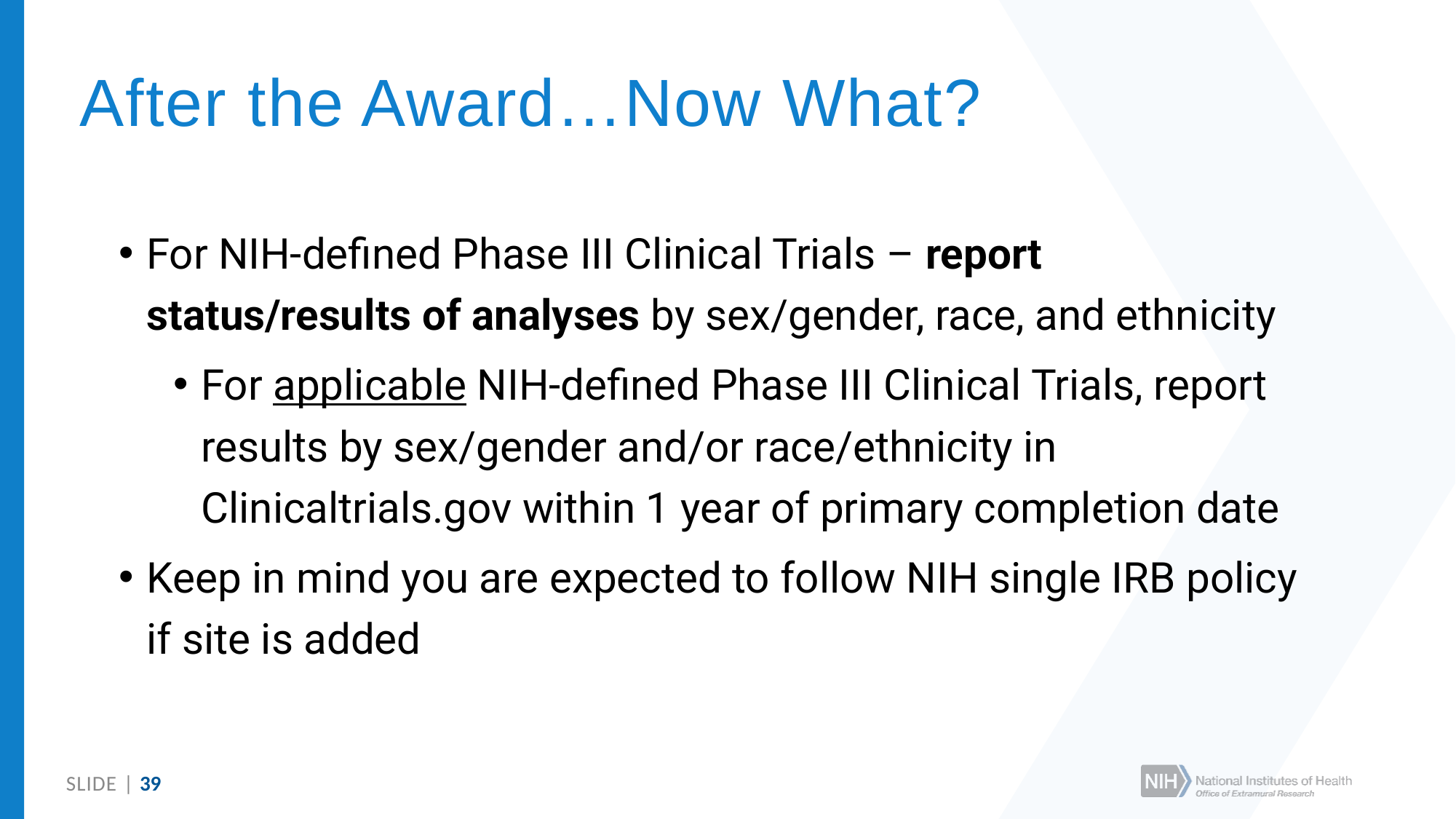

# After the Award…Now What?
For NIH-defined Phase III Clinical Trials – report status/results of analyses by sex/gender, race, and ethnicity
For applicable NIH-defined Phase III Clinical Trials, report results by sex/gender and/or race/ethnicity in Clinicaltrials.gov within 1 year of primary completion date
Keep in mind you are expected to follow NIH single IRB policy if site is added

SLIDE | 39